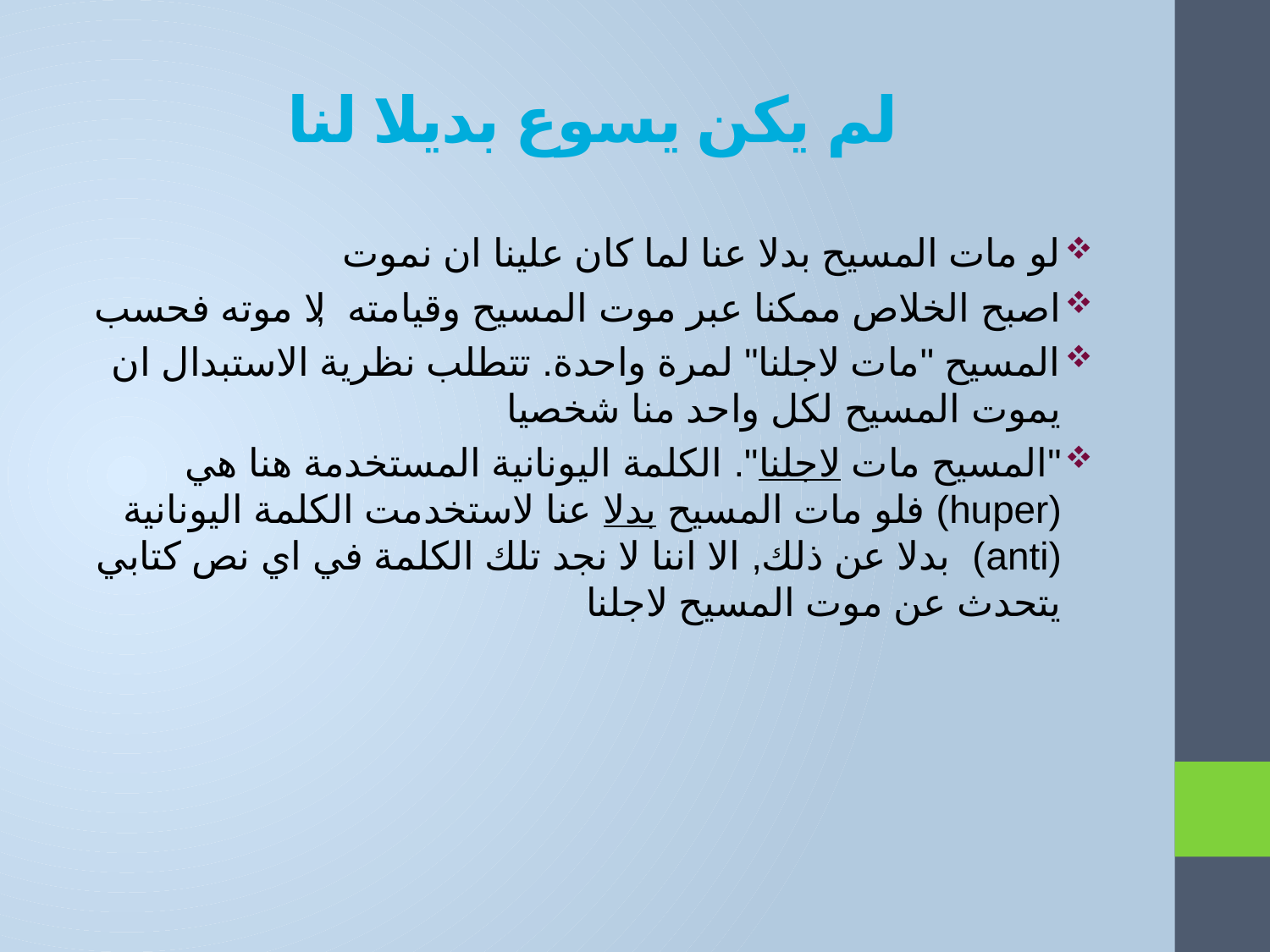

# لم يكن يسوع بديلا لنا
لو مات المسيح بدلا عنا لما كان علينا ان نموت
اصبح الخلاص ممكنا عبر موت المسيح وقيامته, لا موته فحسب
المسيح "مات لاجلنا" لمرة واحدة. تتطلب نظرية الاستبدال ان يموت المسيح لكل واحد منا شخصيا
"المسيح مات لاجلنا". الكلمة اليونانية المستخدمة هنا هي (huper) فلو مات المسيح بدلا عنا لاستخدمت الكلمة اليونانية (anti)  بدلا عن ذلك, الا اننا لا نجد تلك الكلمة في اي نص كتابي يتحدث عن موت المسيح لاجلنا